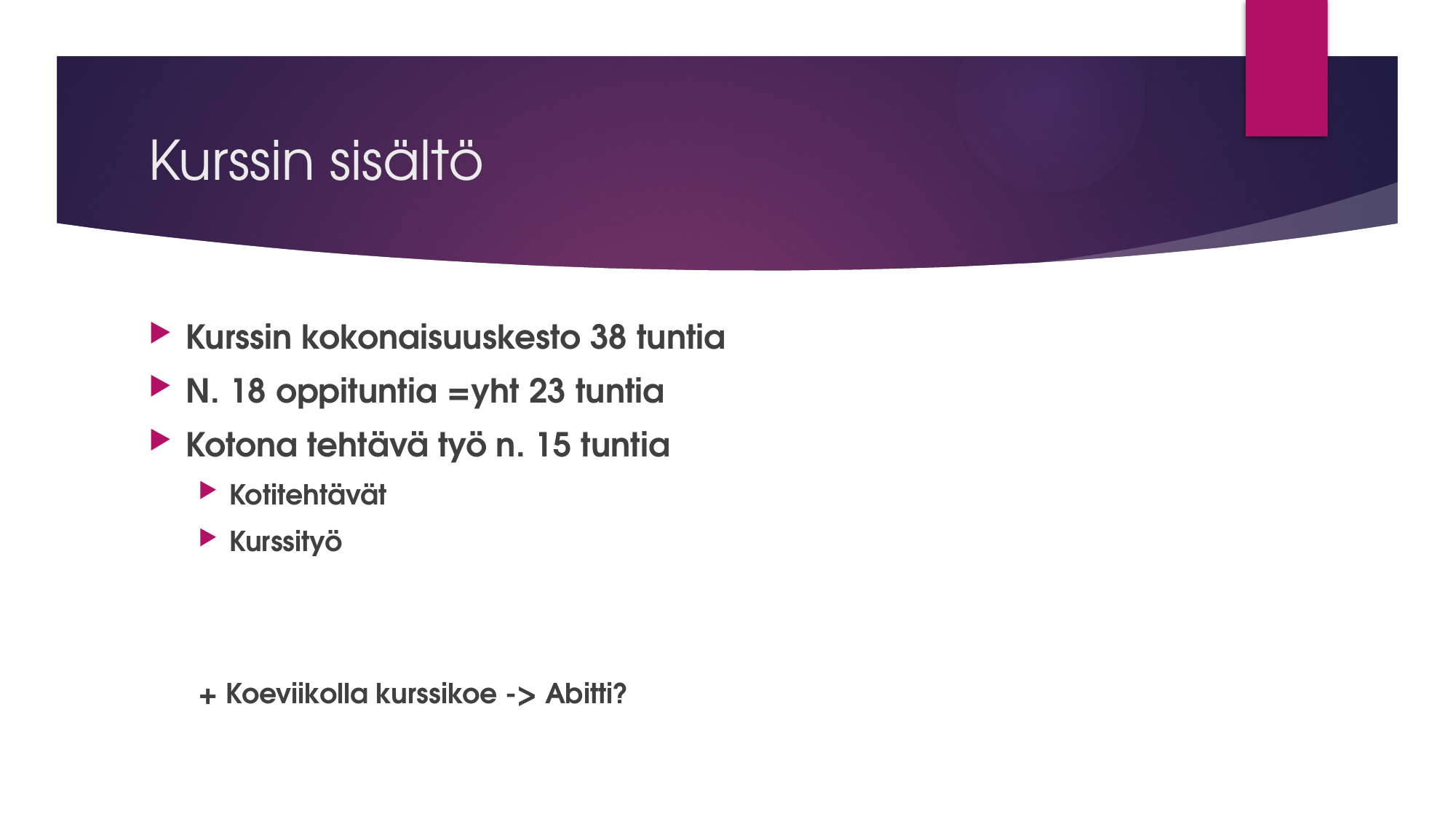

# Kurssin sisältö
Kurssin kokonaisuuskesto 38 tuntia
N. 18 oppituntia =yht 23 tuntia
Kotona tehtävä työ n. 15 tuntia
Kotitehtävät
Kurssityö

+ Koeviikolla kurssikoe -> Abitti?